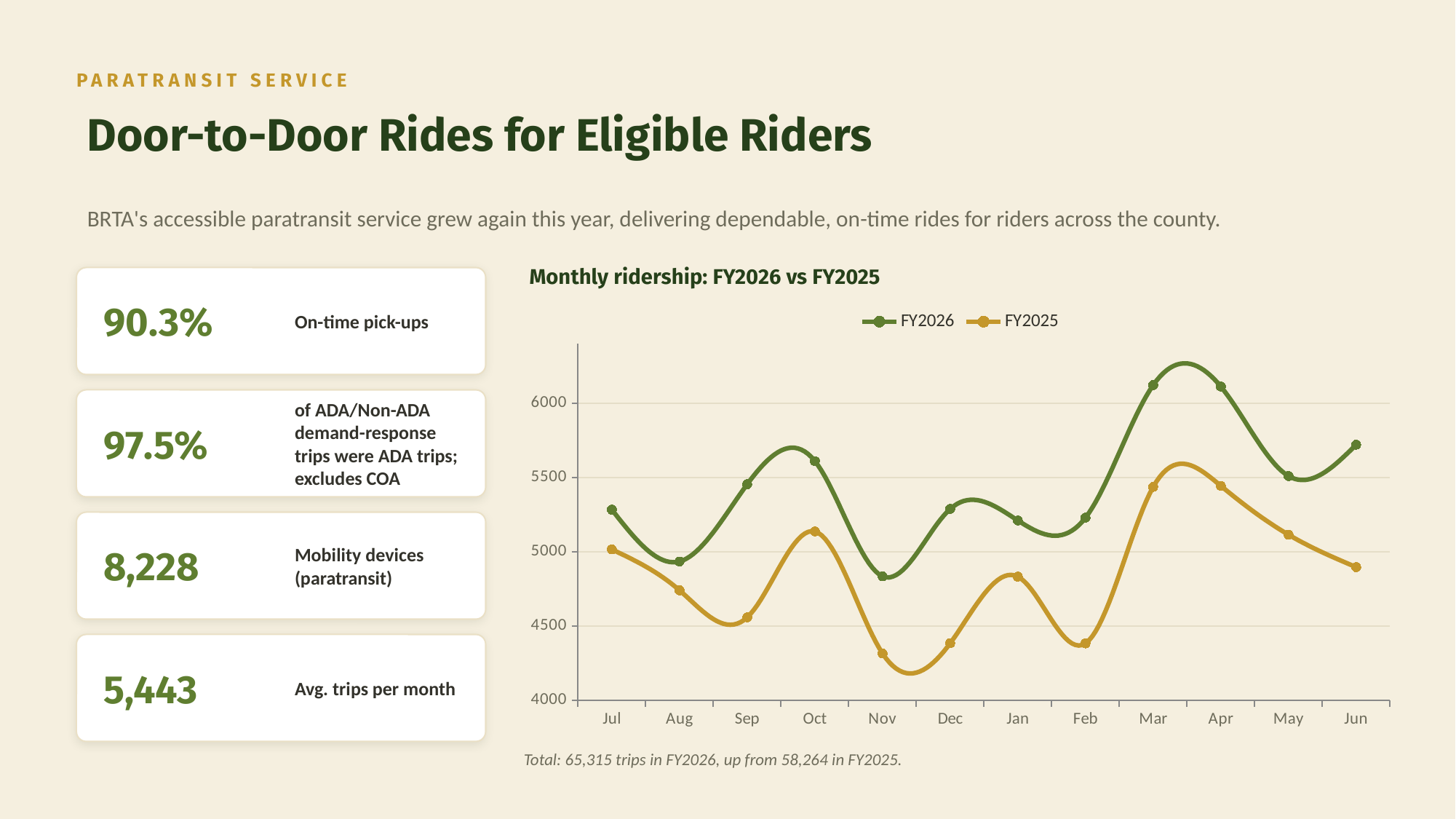

PARATRANSIT SERVICE
Door-to-Door Rides for Eligible Riders
BRTA's accessible paratransit service grew again this year, delivering dependable, on-time rides for riders across the county.
Monthly ridership: FY2026 vs FY2025

On-time pick-ups
90.3%

### Chart

| Category | FY2026 | FY2025 |
|---|---|---|
| Jul | 5284.0 | 5016.0 |
| Aug | 4935.0 | 4741.0 |
| Sep | 5455.0 | 4559.0 |
| Oct | 5611.0 | 5137.0 |
| Nov | 4835.0 | 4316.0 |
| Dec | 5289.0 | 4385.0 |
| Jan | 5211.0 | 4833.0 |
| Feb | 5230.0 | 4384.0 |
| Mar | 6122.0 | 5437.0 |
| Apr | 6112.0 | 5444.0 |
| May | 5510.0 | 5115.0 |
| Jun | 5721.0 | 4897.0 |
of ADA/Non-ADA demand-response trips were ADA trips; excludes COA
97.5%

Mobility devices (paratransit)
8,228

Avg. trips per month
5,443
Total: 65,315 trips in FY2026, up from 58,264 in FY2025.